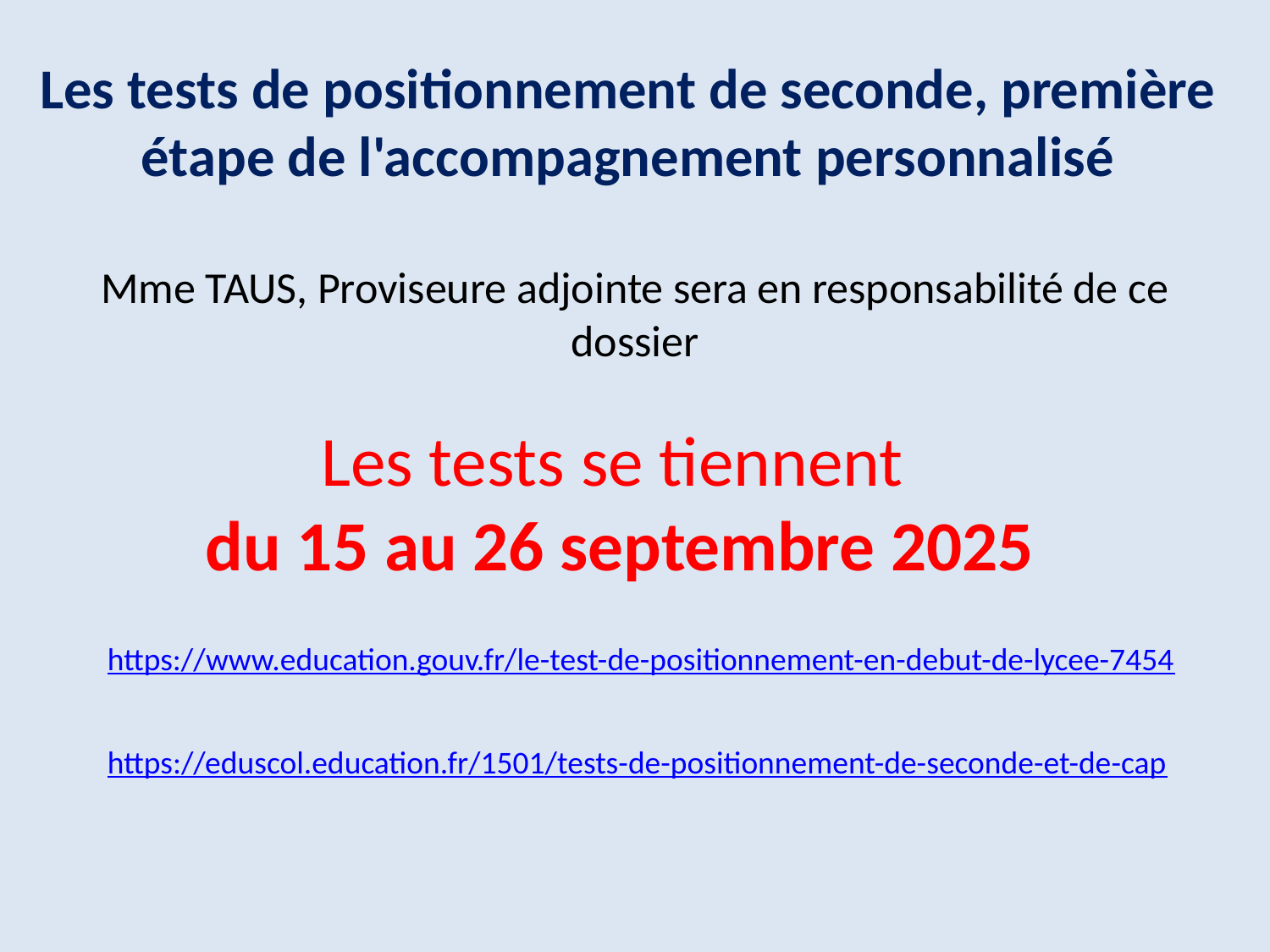

Les tests de positionnement de seconde, première étape de l'accompagnement personnalisé
Mme TAUS, Proviseure adjointe sera en responsabilité de ce dossier
Les tests se tiennent
du 15 au 26 septembre 2025
https://www.education.gouv.fr/le-test-de-positionnement-en-debut-de-lycee-7454

https://eduscol.education.fr/1501/tests-de-positionnement-de-seconde-et-de-cap